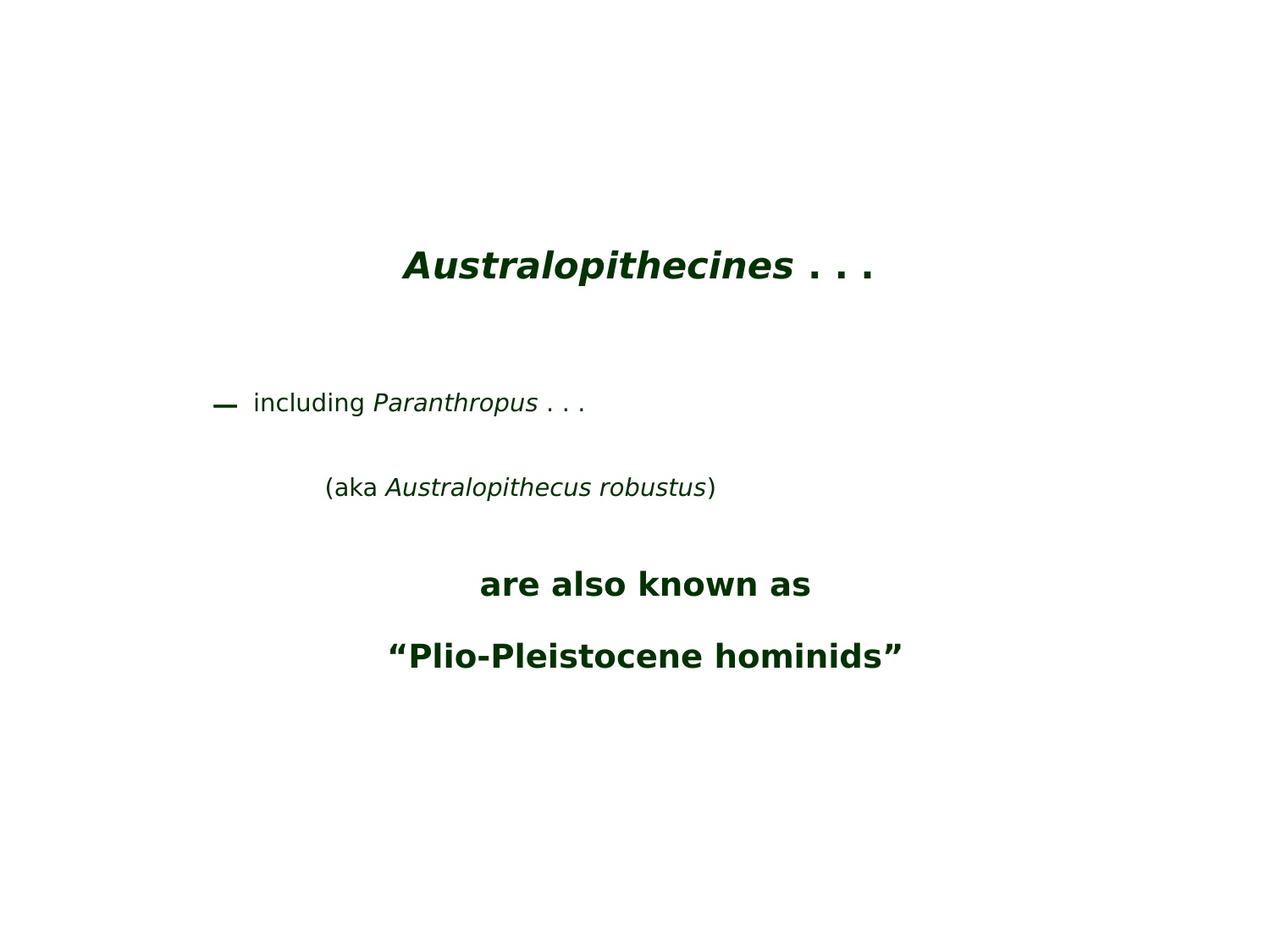

Australopithecines . . .

including Paranthropus . . .
		(aka Australopithecus robustus)

are also known as
“Plio-Pleistocene hominids”